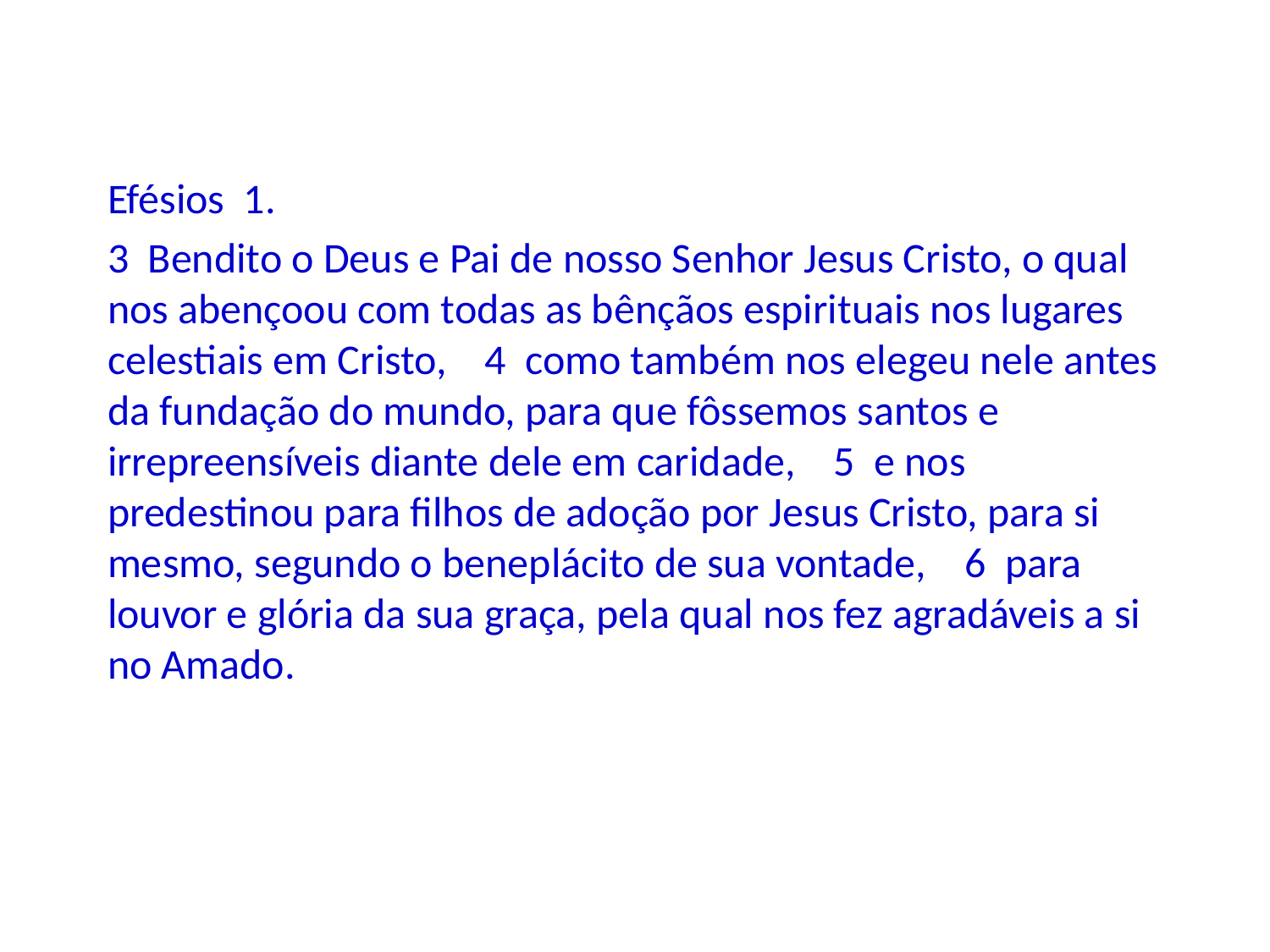

Efésios  1.
3  Bendito o Deus e Pai de nosso Senhor Jesus Cristo, o qual nos abençoou com todas as bênçãos espirituais nos lugares celestiais em Cristo,    4  como também nos elegeu nele antes da fundação do mundo, para que fôssemos santos e irrepreensíveis diante dele em caridade,    5  e nos predestinou para filhos de adoção por Jesus Cristo, para si mesmo, segundo o beneplácito de sua vontade,    6  para louvor e glória da sua graça, pela qual nos fez agradáveis a si no Amado.